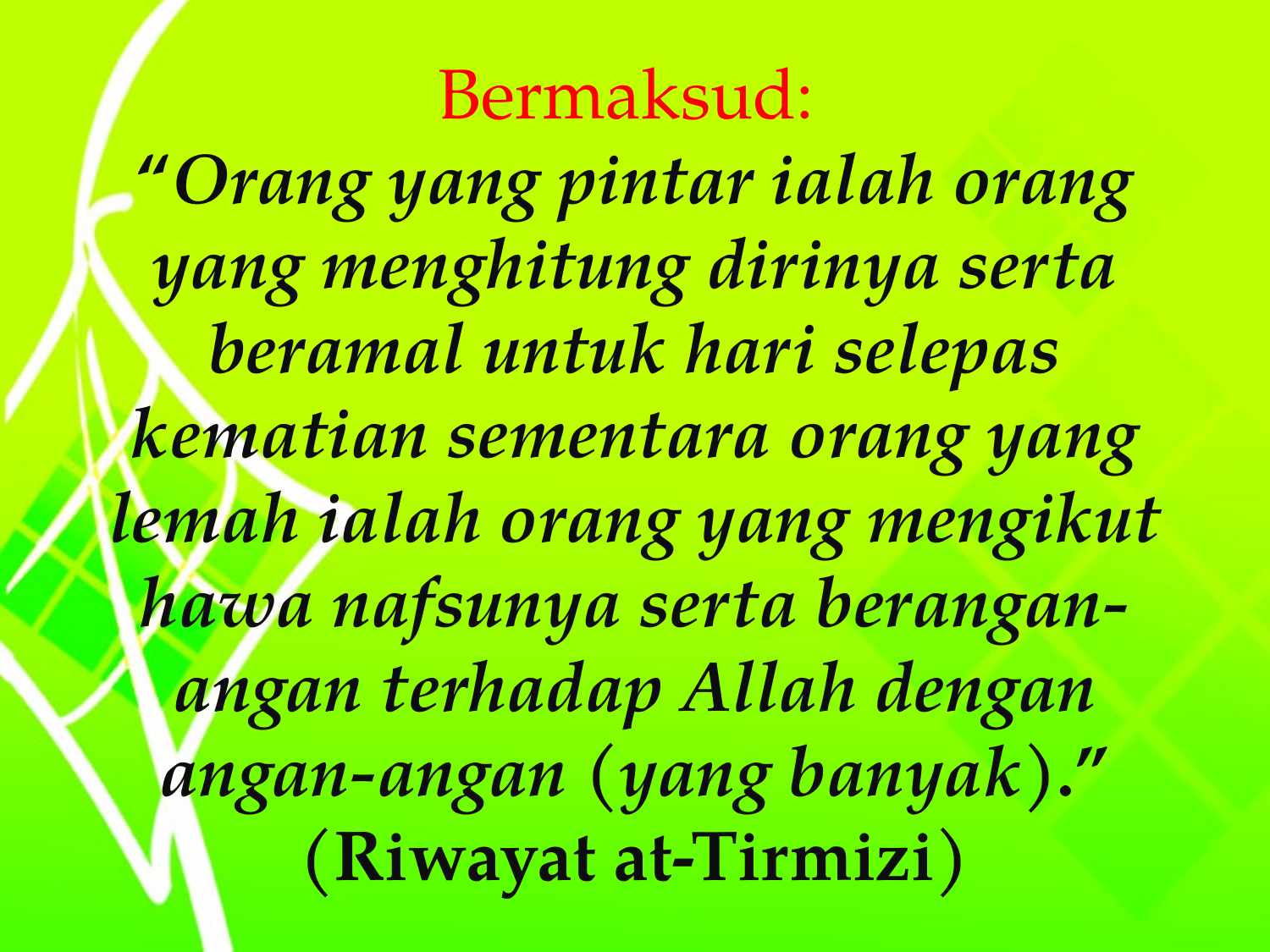

Bermaksud:
“Orang yang pintar ialah orang yang menghitung dirinya serta beramal untuk hari selepas kematian sementara orang yang lemah ialah orang yang mengikut hawa nafsunya serta berangan-angan terhadap Allah dengan angan-angan (yang banyak).”
(Riwayat at-Tirmizi)